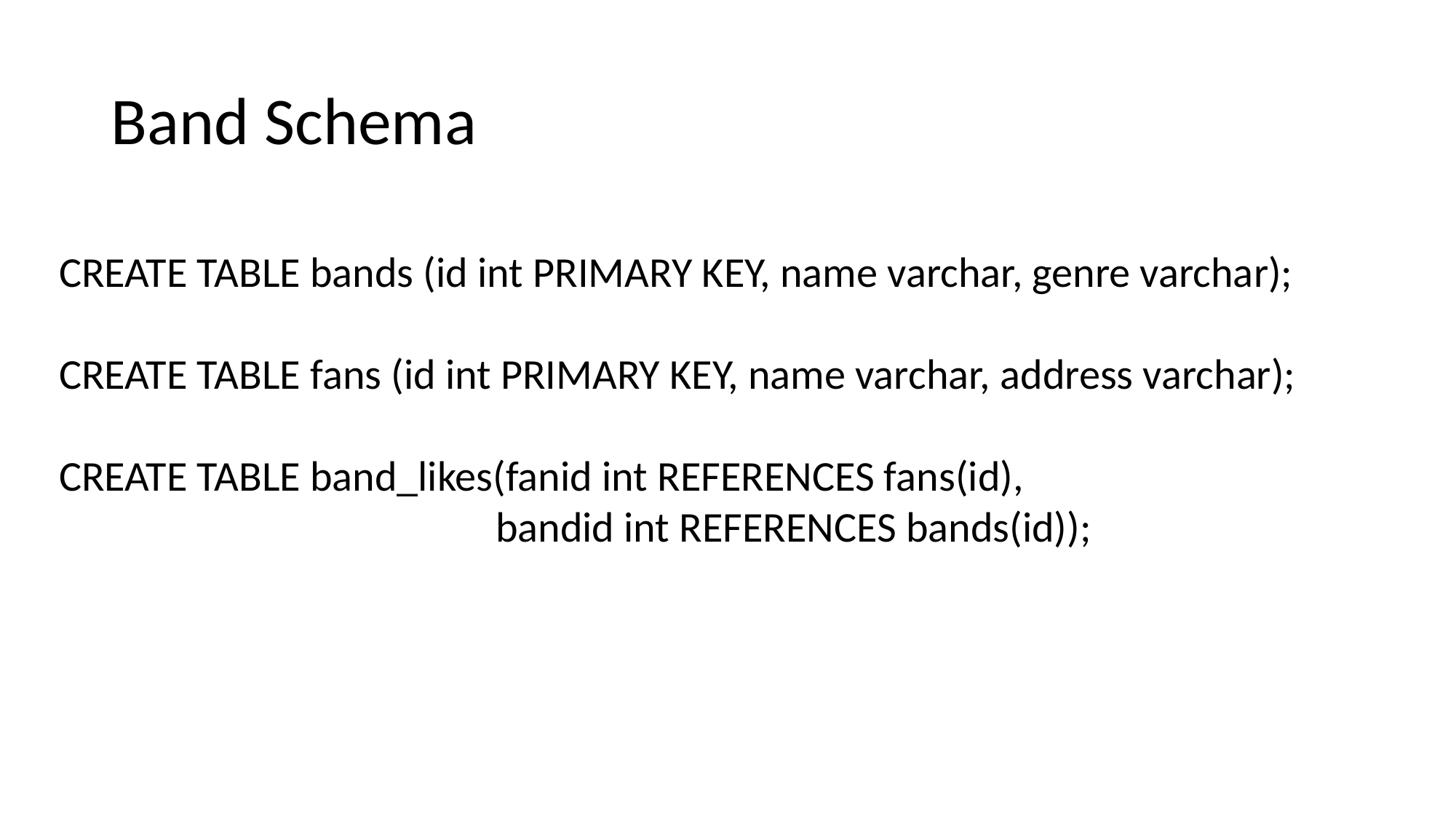

# Band Schema
CREATE TABLE bands (id int PRIMARY KEY, name varchar, genre varchar);

CREATE TABLE fans (id int PRIMARY KEY, name varchar, address varchar);

CREATE TABLE band_likes(fanid int REFERENCES fans(id),
				bandid int REFERENCES bands(id));